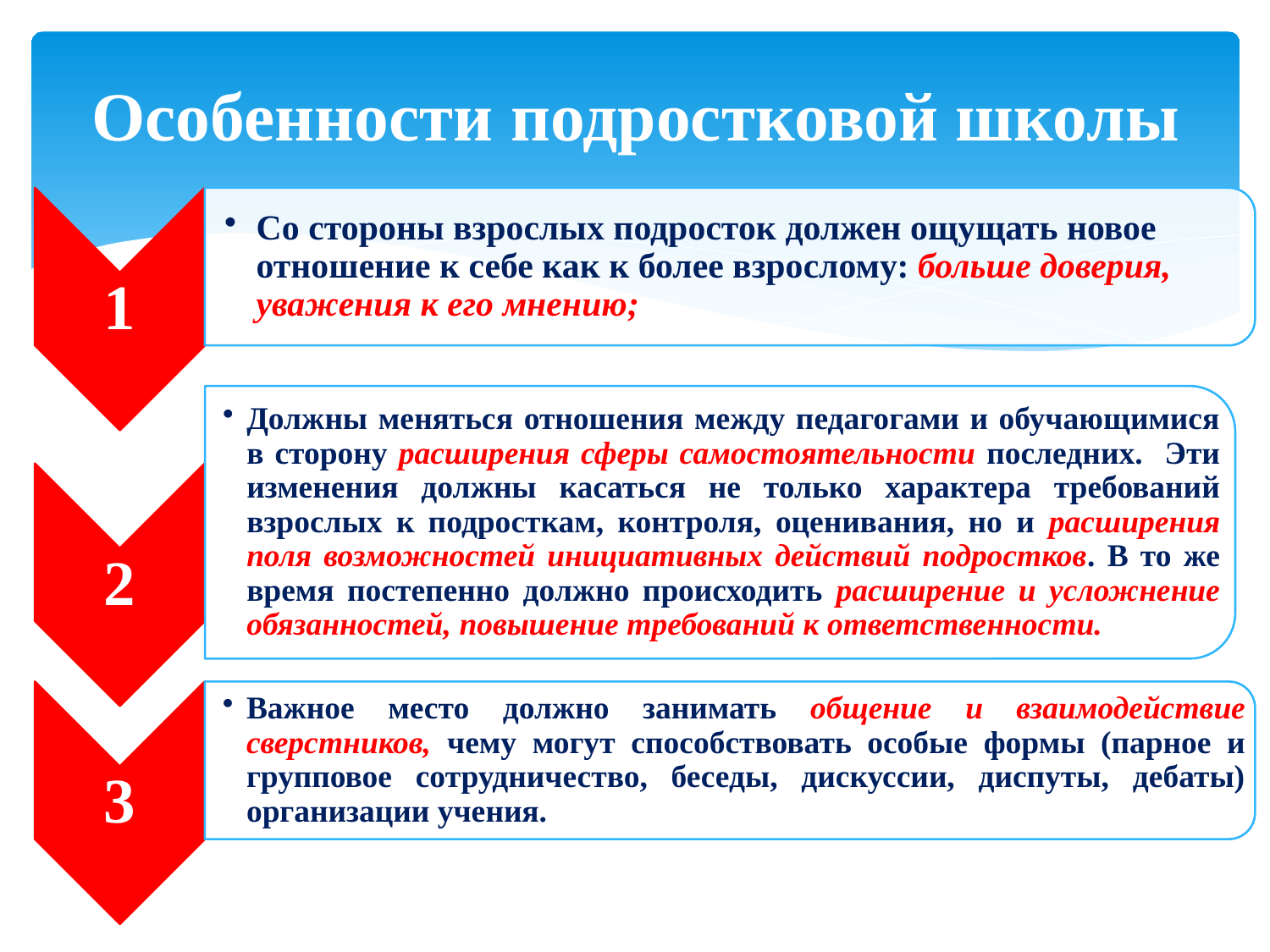

# Особенности подростковой школы
1
Со стороны взрослых подросток должен ощущать новое отношение к себе как к более взрослому: больше доверия, уважения к его мнению;
2
Должны меняться отношения между педагогами и обучающимися в сторону расширения сферы самостоятельности последних.  Эти изменения должны касаться не только характера требований взрослых к подросткам, контроля, оценивания, но и расширения поля возможностей инициативных действий подростков. В то же время постепенно должно происходить расширение и усложнение обязанностей, повышение требований к ответственности.
3
Важное место должно занимать общение и взаимодействие сверстников, чему могут способствовать особые формы (парное и групповое сотрудничество, беседы, дискуссии, диспуты, дебаты) организации учения.